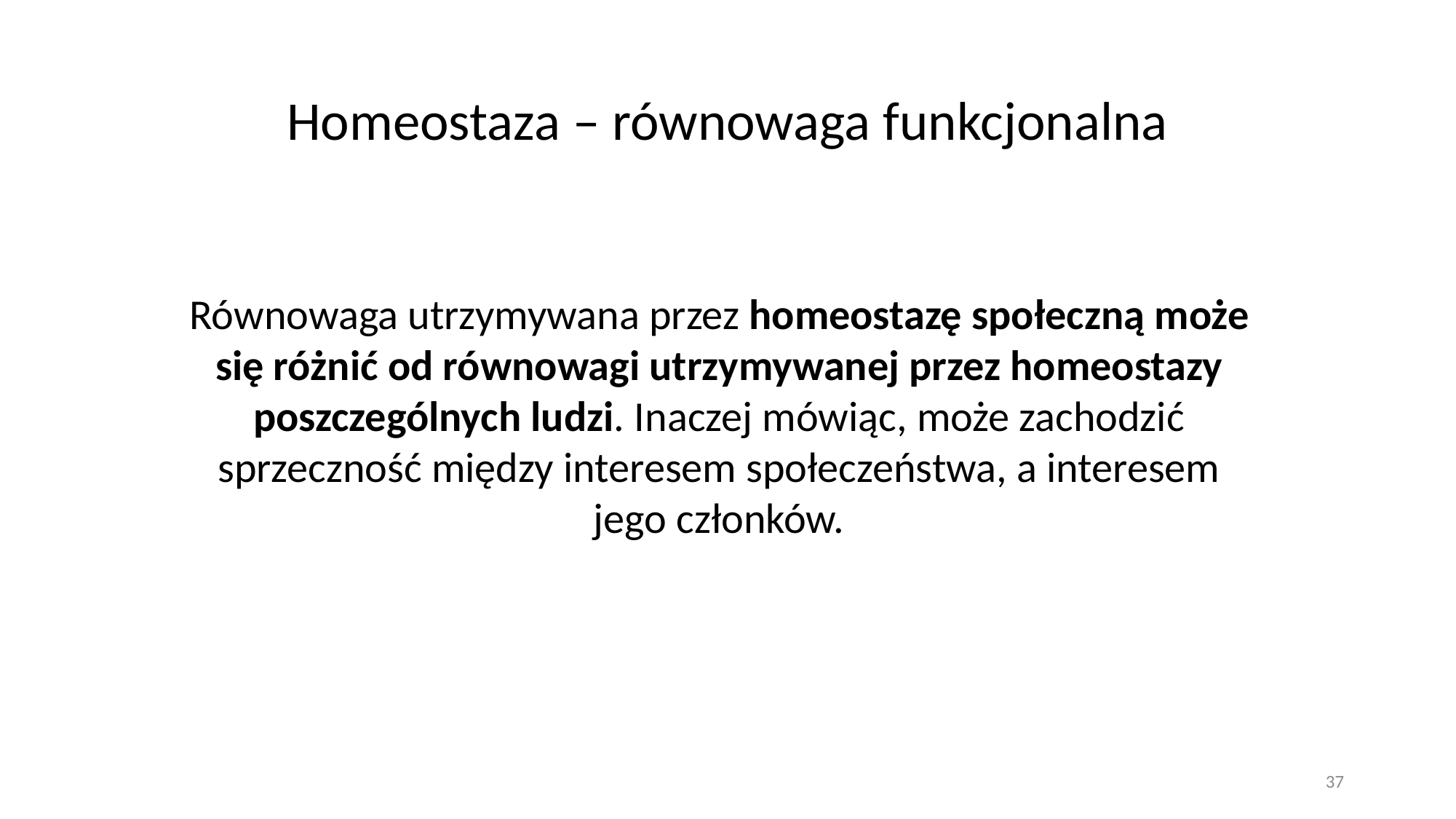

# Homeostaza – równowaga funkcjonalna
Równowaga utrzymywana przez homeostazę społeczną może się różnić od równowagi utrzymywanej przez homeostazy poszczególnych ludzi. Inaczej mówiąc, może zachodzić sprzeczność między interesem społeczeństwa, a interesem jego członków.
37